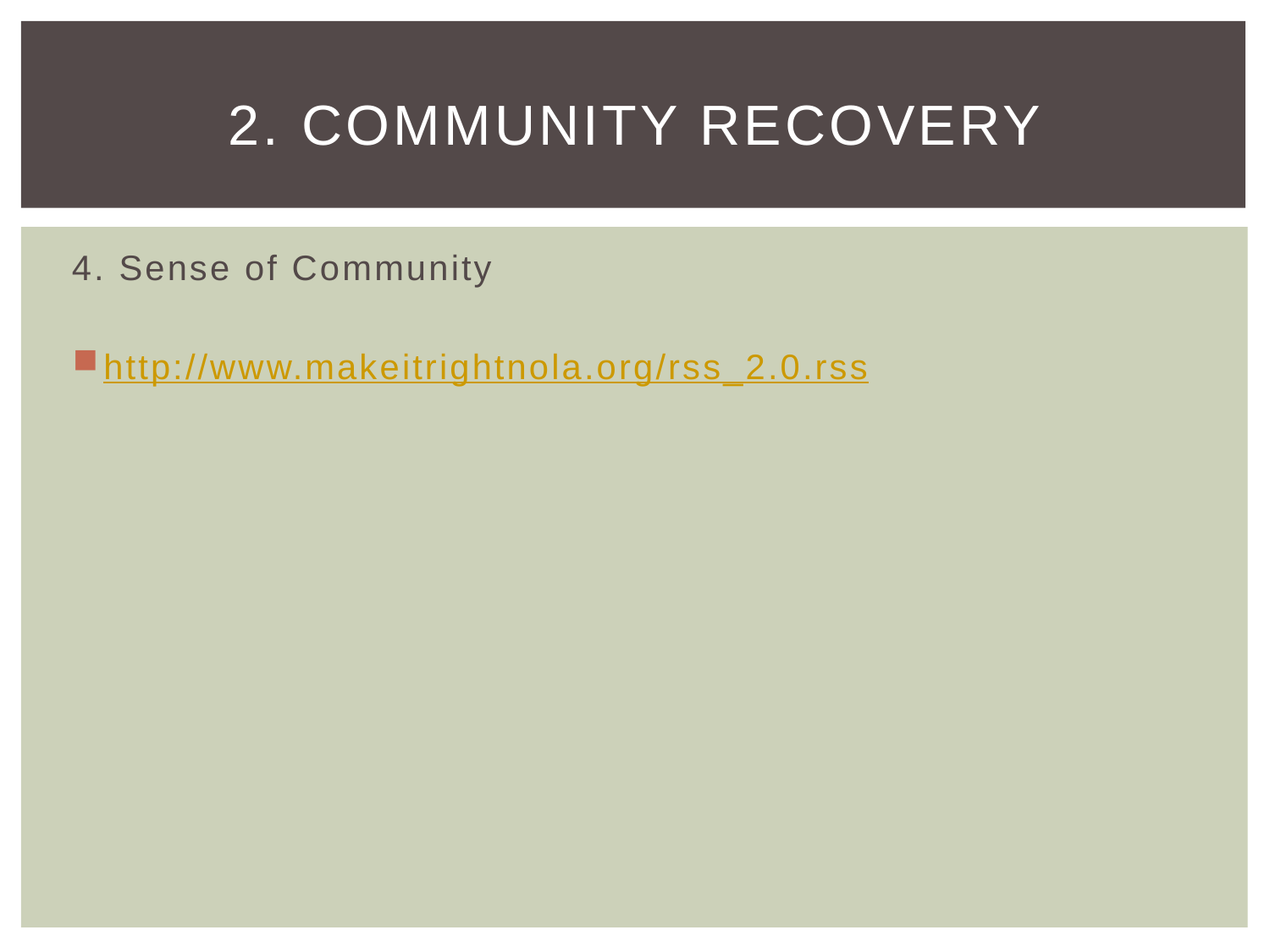

# 2. Community Recovery
4. Sense of Community

http://www.makeitrightnola.org/rss_2.0.rss